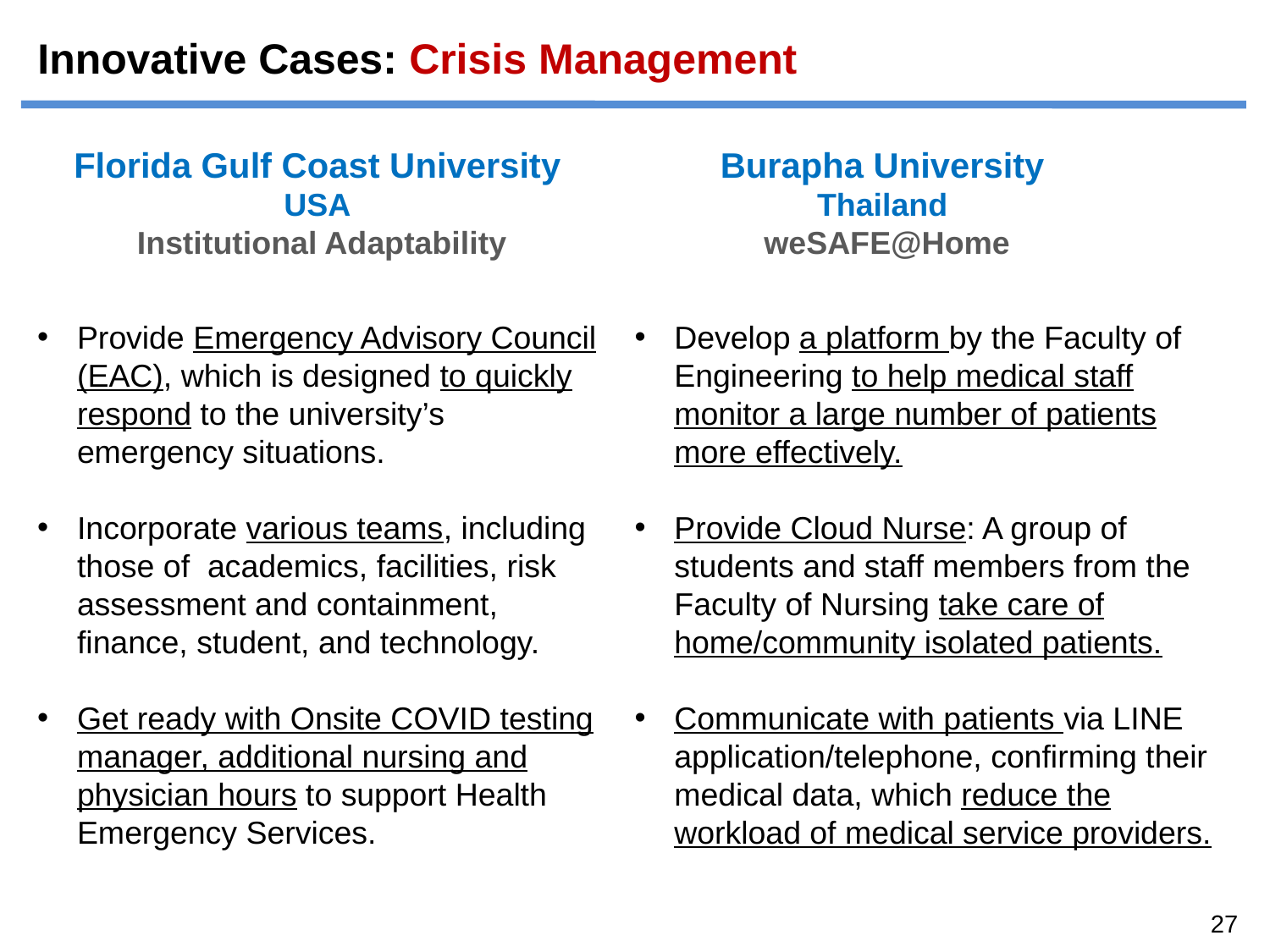

# Innovative Cases: Crisis Management
Florida Gulf Coast University
USA
 Institutional Adaptability
Burapha University
Thailand
 weSAFE@Home
Provide Emergency Advisory Council (EAC), which is designed to quickly respond to the university’s emergency situations.

Incorporate various teams, including those of  academics, facilities, risk assessment and containment, finance, student, and technology.

Get ready with Onsite COVID testing manager, additional nursing and physician hours to support Health Emergency Services.
Develop a platform by the Faculty of Engineering to help medical staff monitor a large number of patients more effectively.

Provide Cloud Nurse: A group of students and staff members from the Faculty of Nursing take care of home/community isolated patients.

Communicate with patients via LINE application/telephone, confirming their medical data, which reduce the workload of medical service providers.
27